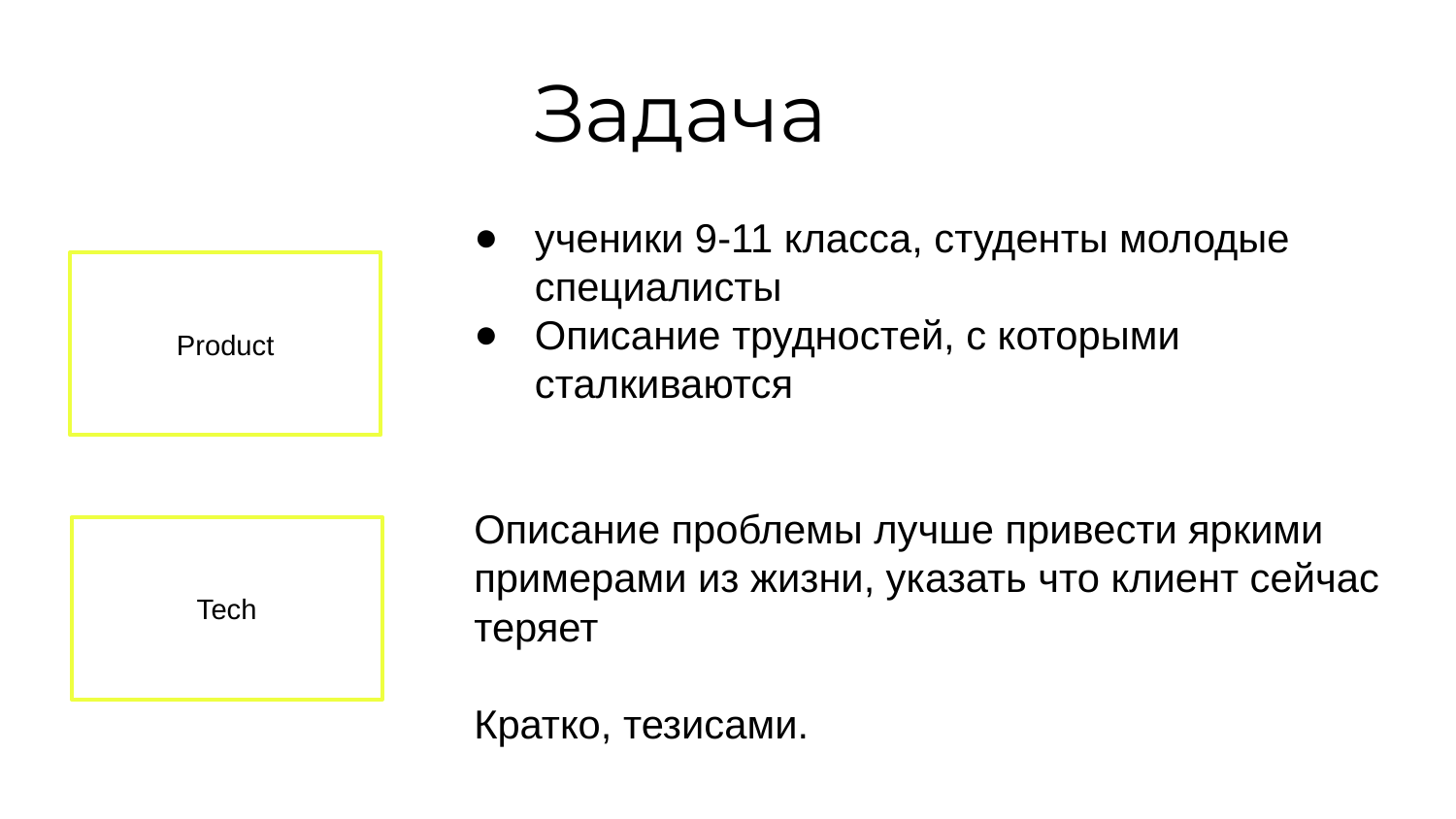

# Задача
ученики 9-11 класса, cтуденты молодые специалисты
Описание трудностей, с которыми сталкиваются

Описание проблемы лучше привести яркими примерами из жизни, указать что клиент сейчас теряет

Кратко, тезисами.

Product
Tech